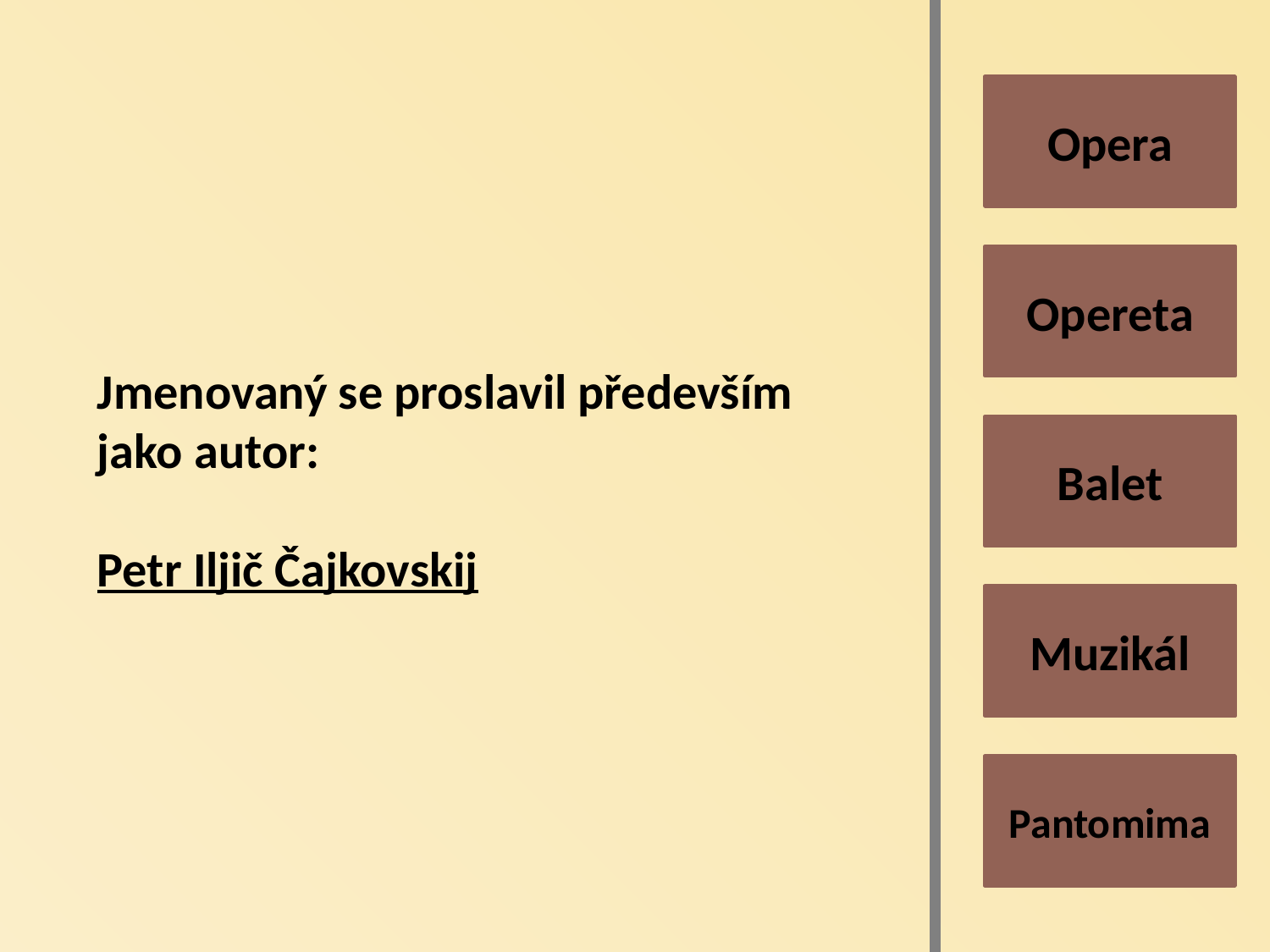

Opera
Opereta
Jmenovaný se proslavil především jako autor:

Petr Iljič Čajkovskij
Balet
Muzikál
Pantomima